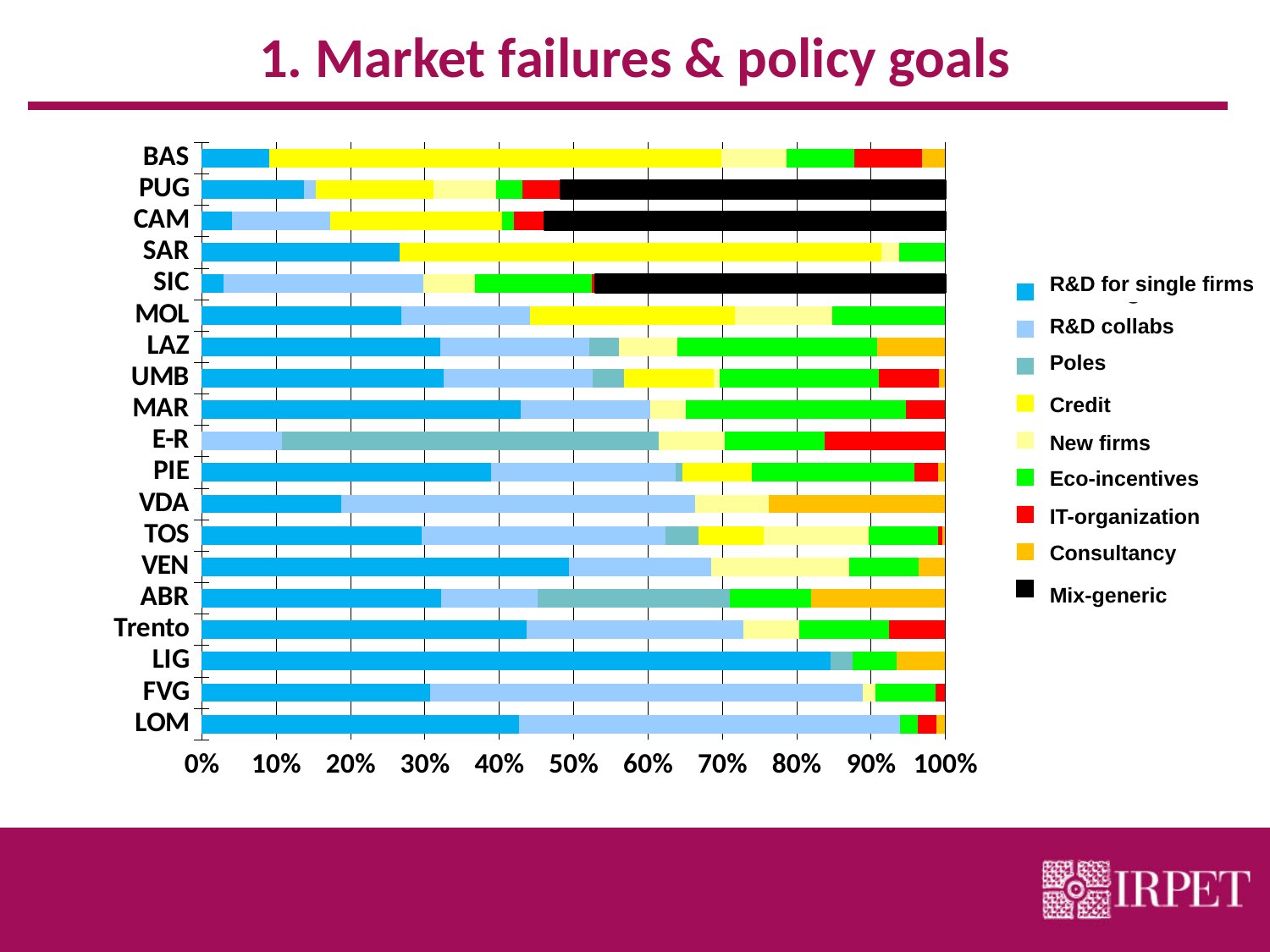

1. Market failures & policy goals

### Chart

| Category | R&S singole | R&S collab | Poli | Credito | Nuove imprese | Ecoincentivi | ICT - organizz | Consulenze | Mix - generici |
|---|---|---|---|---|---|---|---|---|---|
| LOM | 87000000.0 | 104500000.0 | None | None | None | 5000000.0 | 5000000.0 | 2500000.0 | None |
| FVG | 38300000.0 | 72500000.0 | None | None | 2200000.0 | 10000000.0 | 1700000.0 | None | None |
| LIG | 142000000.0 | None | 5000000.0 | None | None | 10000000.0 | None | 11000000.0 | None |
| Trento | 18000000.0 | 12000000.0 | None | None | 3065000.0 | 5000000.0 | 3100000.0 | None | None |
| ABR | 17450000.0 | 7000000.0 | 14000000.0 | 0.0 | 0.0 | 5950000.0 | None | 9745000.0 | None |
| VEN | 80000000.0 | 30985000.0 | None | None | 30000000.0 | 15000000.0 | None | 5870000.0 | None |
| TOS | 93205000.0 | 102855000.0 | 14225000.0 | 27500000.0 | 44400000.0 | 29240000.0 | 2000000.0 | 1130000.0 | None |
| VDA | 2230000.0 | 5655000.0 | None | None | 1180000.0 | None | None | 2825000.0 | None |
| PIE | 250000000.0 | 159050000.0 | 6000000.0 | 60000000.0 | None | 140000000.0 | 20550000.0 | 6200000.0 | None |
| E-R | 0.0 | 20000000.0 | 94000000.0 | None | 16600000.0 | 25000000.0 | 30000000.0 | None | None |
| MAR | 27038000.0 | 11000000.0 | 0.0 | None | 3000000.0 | 18620000.0 | 3345000.0 | None | None |
| UMB | 38000000.0 | 23450000.0 | 5000000.0 | 14000000.0 | 1000000.0 | 25000000.0 | 9450000.0 | 1000000.0 | None |
| LAZ | 98000000.0 | 61000000.0 | 12000000.0 | None | 24000000.0 | 82000000.0 | None | 28000000.0 | None |
| MOL | 19500000.0 | 12500000.0 | None | 20000000.0 | 9500000.0 | 11000000.0 | None | None | None |
| SIC | 22500000.0 | 204500000.0 | None | None | 53500000.0 | 120000000.0 | 2850000.0 | None | 359300000.0 |
| SAR | 101210000.0 | None | None | 246800200.0 | 9300000.0 | 23440000.0 | None | None | None |
| CAM | 25000000.0 | 80000000.0 | None | 140000000.0 | None | 10000000.0 | 25000000.0 | None | 327000000.0 |
| PUG | 78000000.0 | 9500000.0 | None | 90000000.0 | 48000000.0 | 20000000.0 | 29300000.0 | 0.0 | 294500000.0 |
| BAS | 5225000.0 | None | None | 35000000.0 | 5050000.0 | 5225000.0 | 5225000.0 | 1825000.0 | None |
R&D for single firms
R&D collabs
Poles
Poles
Credit
New firms
Eco-incentives
IT-organization
Consultancy
Mix-generic